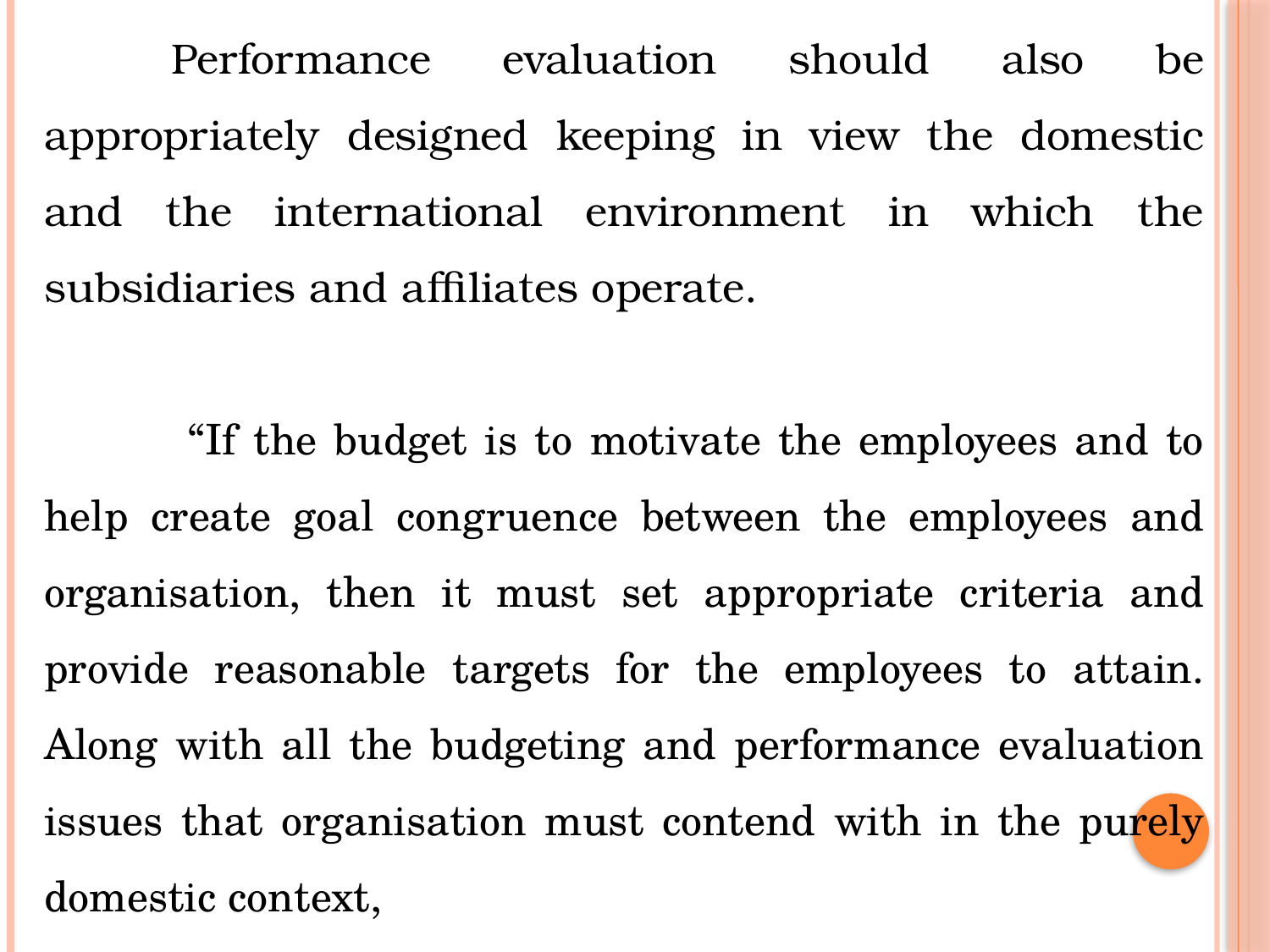

Performance evaluation should also be appropriately designed keeping in view the domestic and the international environment in which the subsidiaries and affiliates operate.

	 “If the budget is to motivate the employees and to help create goal congruence between the employees and organisation, then it must set appropriate criteria and provide reasonable targets for the employees to attain. Along with all the budgeting and performance evaluation issues that organisation must contend with in the purely domestic context,